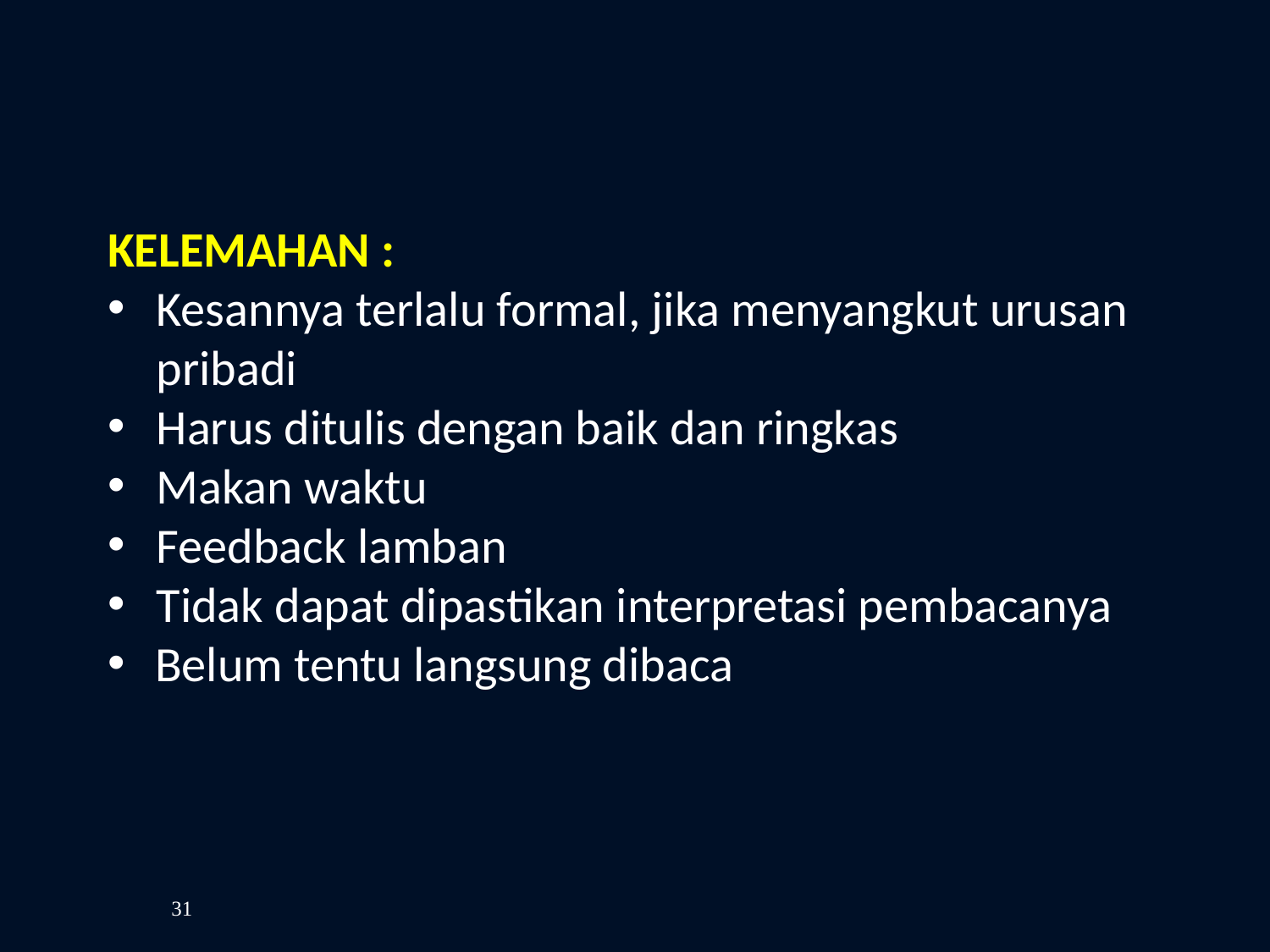

KELEMAHAN :
Kesannya terlalu formal, jika menyangkut urusan pribadi
Harus ditulis dengan baik dan ringkas
Makan waktu
Feedback lamban
Tidak dapat dipastikan interpretasi pembacanya
Belum tentu langsung dibaca
31